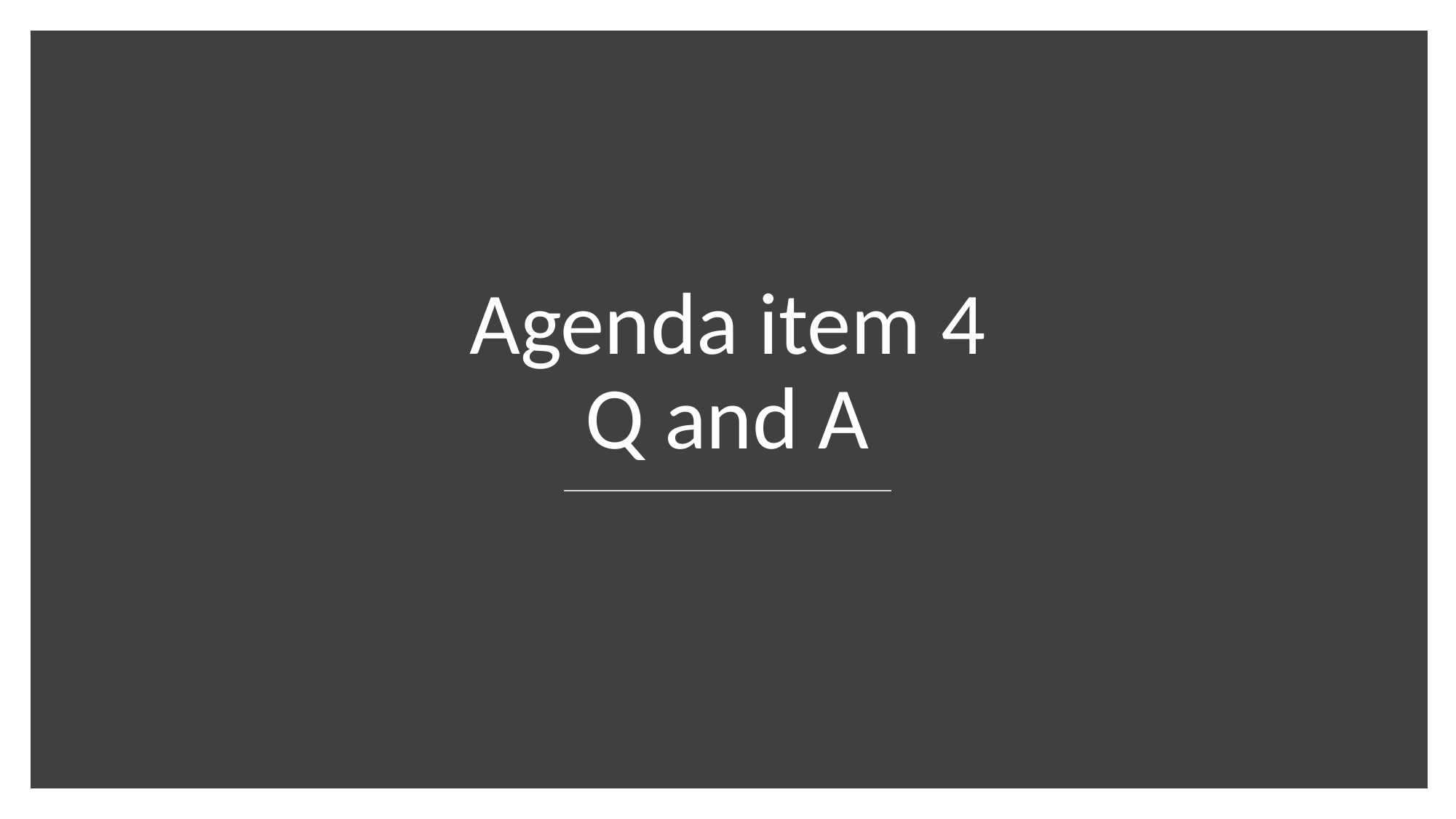

# Agenda item 4 Q and A